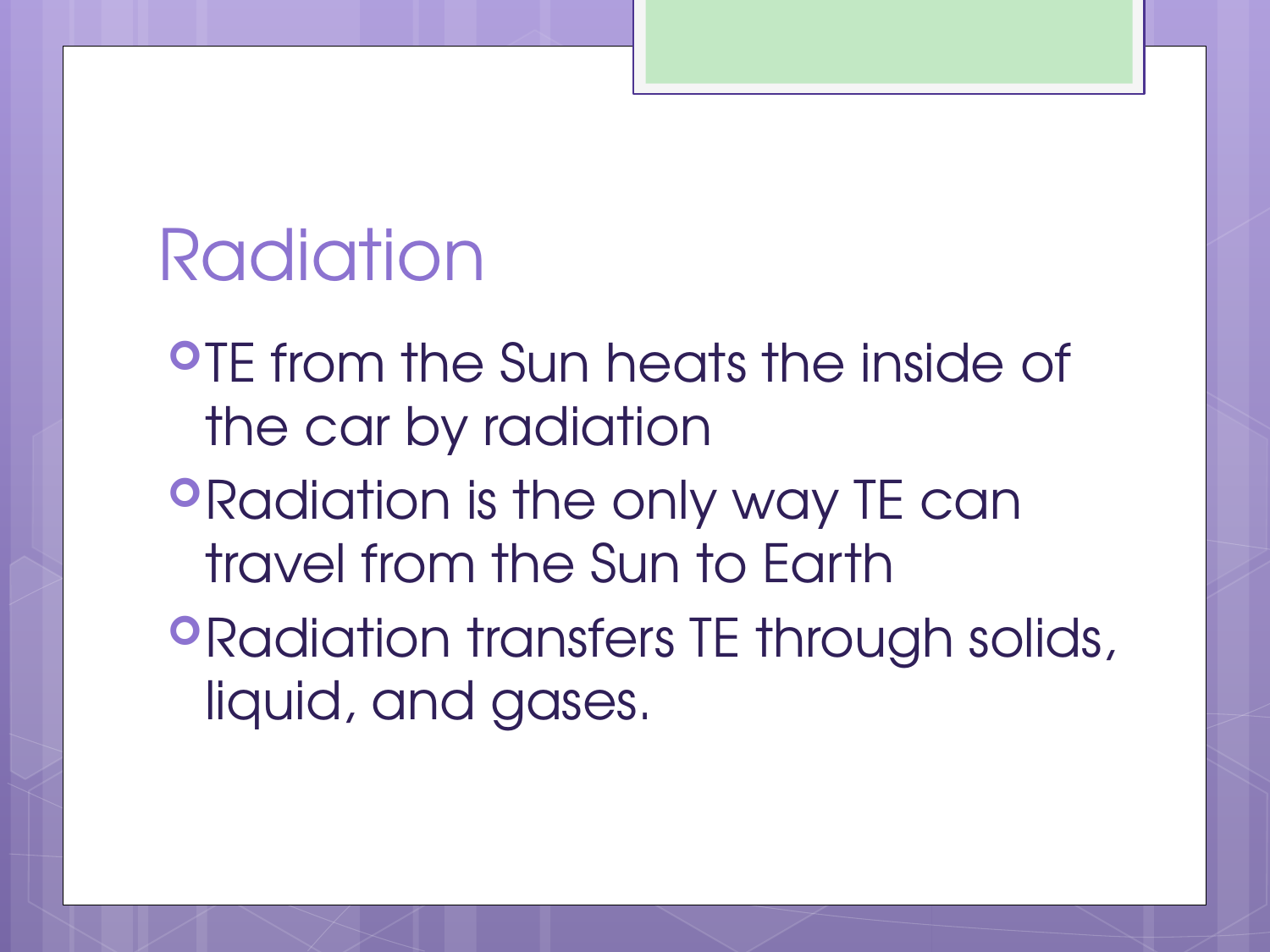

# Radiation
TE from the Sun heats the inside of the car by radiation
Radiation is the only way TE can travel from the Sun to Earth
Radiation transfers TE through solids, liquid, and gases.